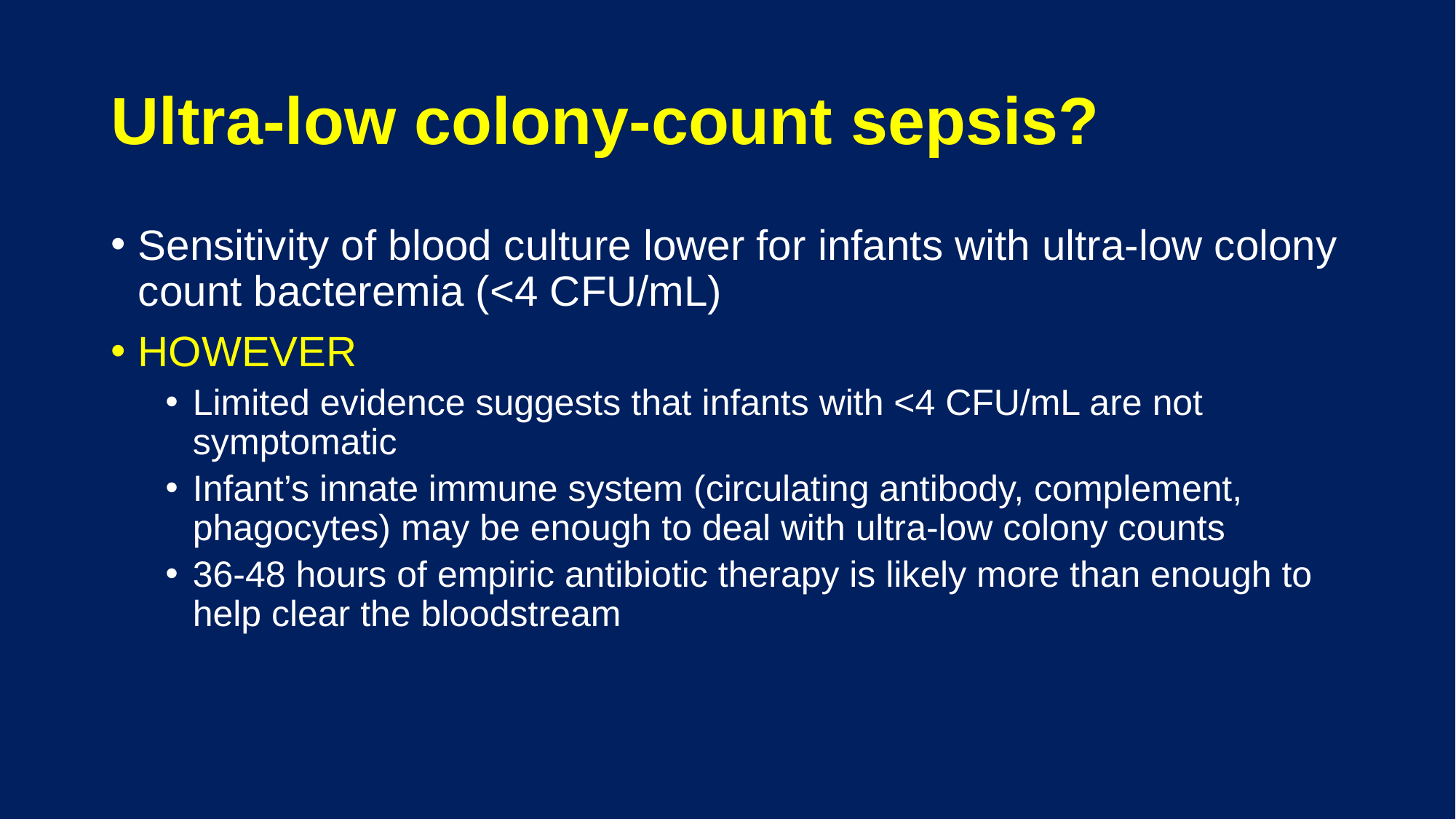

# Ultra-low colony-count sepsis?
Sensitivity of blood culture lower for infants with ultra-low colony count bacteremia (<4 CFU/mL)
HOWEVER
Limited evidence suggests that infants with <4 CFU/mL are not symptomatic
Infant’s innate immune system (circulating antibody, complement, phagocytes) may be enough to deal with ultra-low colony counts
36-48 hours of empiric antibiotic therapy is likely more than enough to help clear the bloodstream